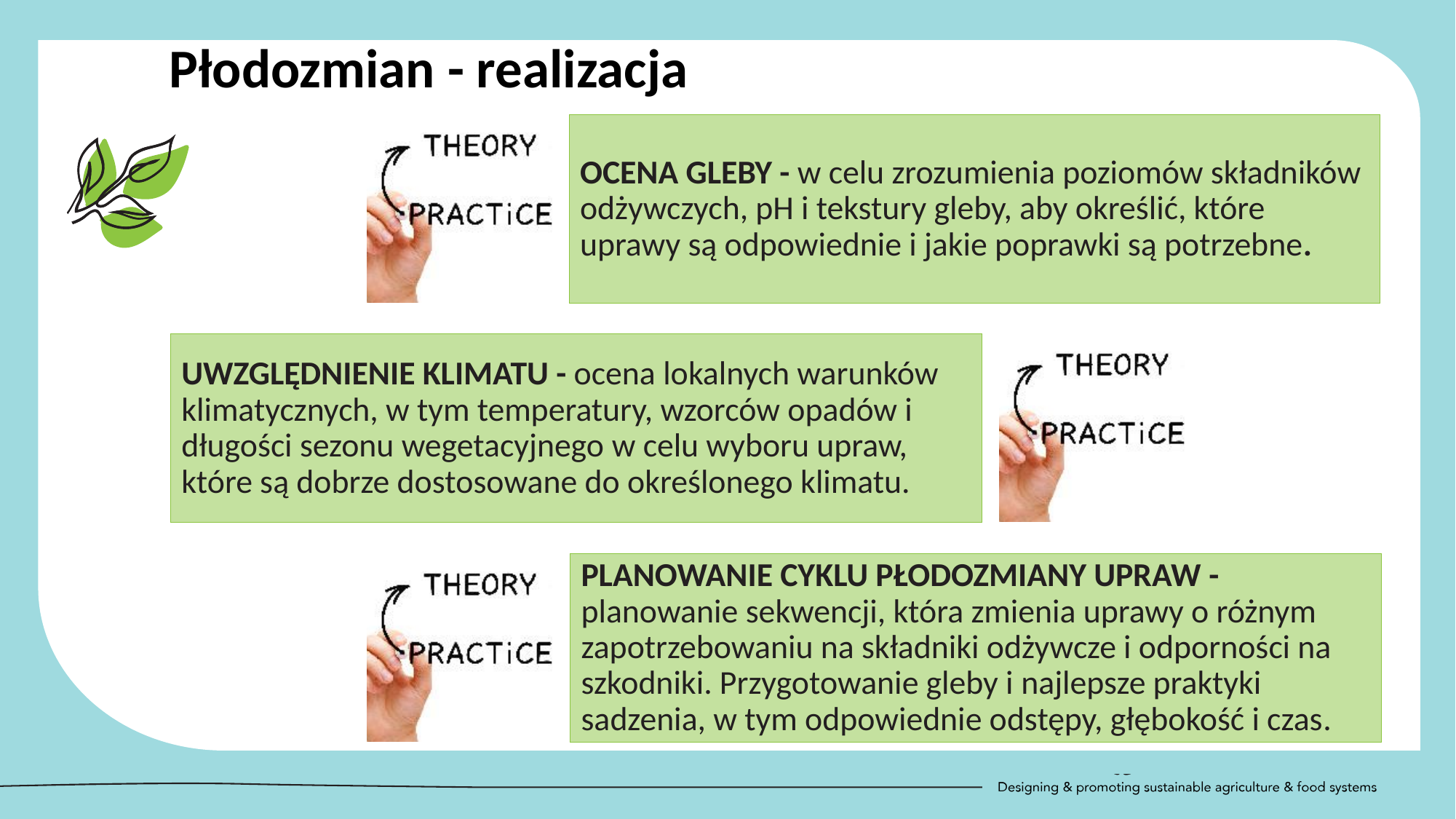

Płodozmian - realizacja

OCENA GLEBY - w celu zrozumienia poziomów składników odżywczych, pH i tekstury gleby, aby określić, które uprawy są odpowiednie i jakie poprawki są potrzebne.
UWZGLĘDNIENIE KLIMATU - ocena lokalnych warunków klimatycznych, w tym temperatury, wzorców opadów i długości sezonu wegetacyjnego w celu wyboru upraw, które są dobrze dostosowane do określonego klimatu.

PLANOWANIE CYKLU PŁODOZMIANY UPRAW - planowanie sekwencji, która zmienia uprawy o różnym zapotrzebowaniu na składniki odżywcze i odporności na szkodniki. Przygotowanie gleby i najlepsze praktyki sadzenia, w tym odpowiednie odstępy, głębokość i czas.